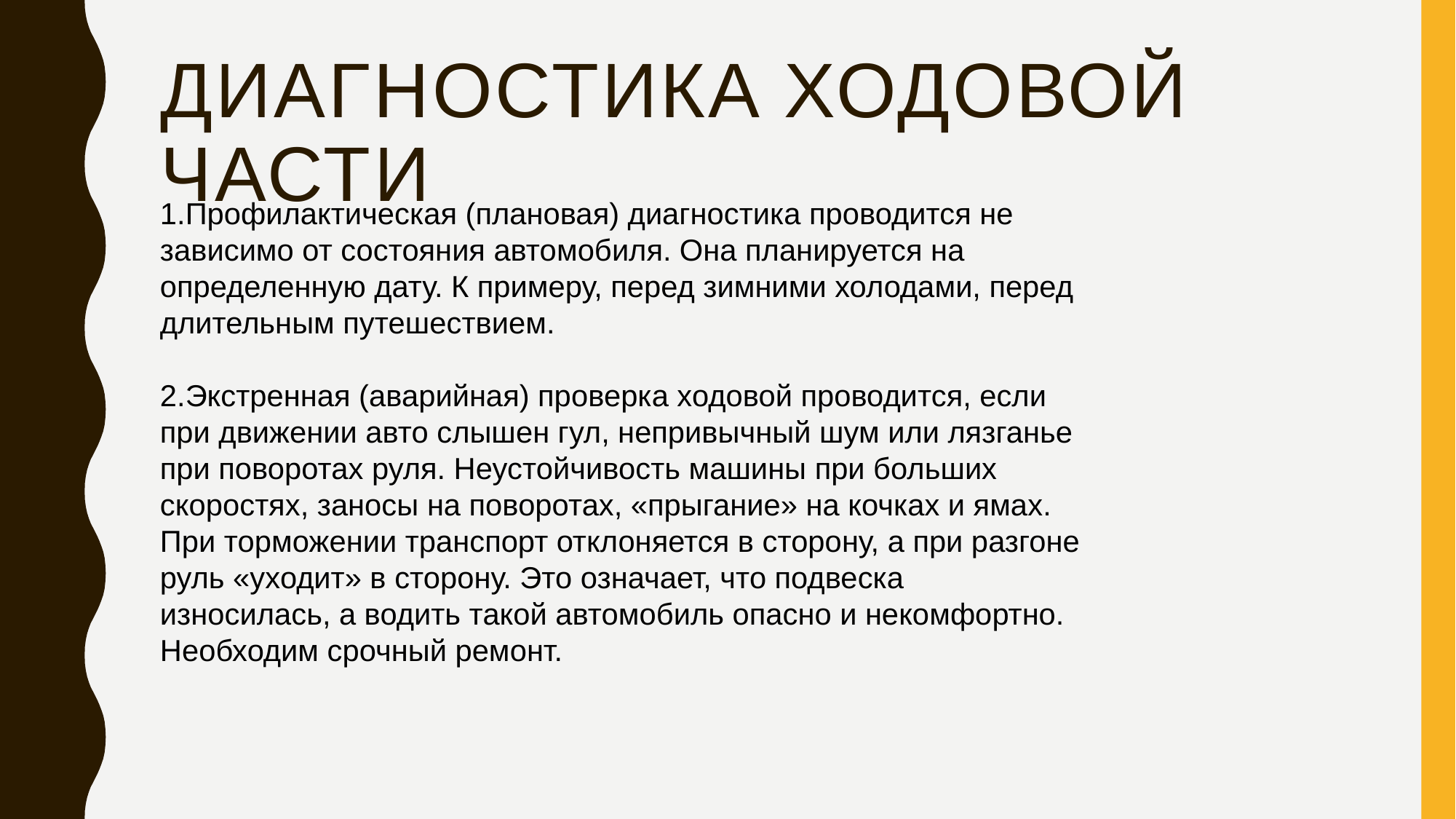

# Диагностика ходовой части
Профилактическая (плановая) диагностика проводится не зависимо от состояния автомобиля. Она планируется на определенную дату. К примеру, перед зимними холодами, перед длительным путешествием.

Экстренная (аварийная) проверка ходовой проводится, если при движении авто слышен гул, непривычный шум или лязганье при поворотах руля. Неустойчивость машины при больших скоростях, заносы на поворотах, «прыгание» на кочках и ямах. При торможении транспорт отклоняется в сторону, а при разгоне руль «уходит» в сторону. Это означает, что подвеска износилась, а водить такой автомобиль опасно и некомфортно. Необходим срочный ремонт.